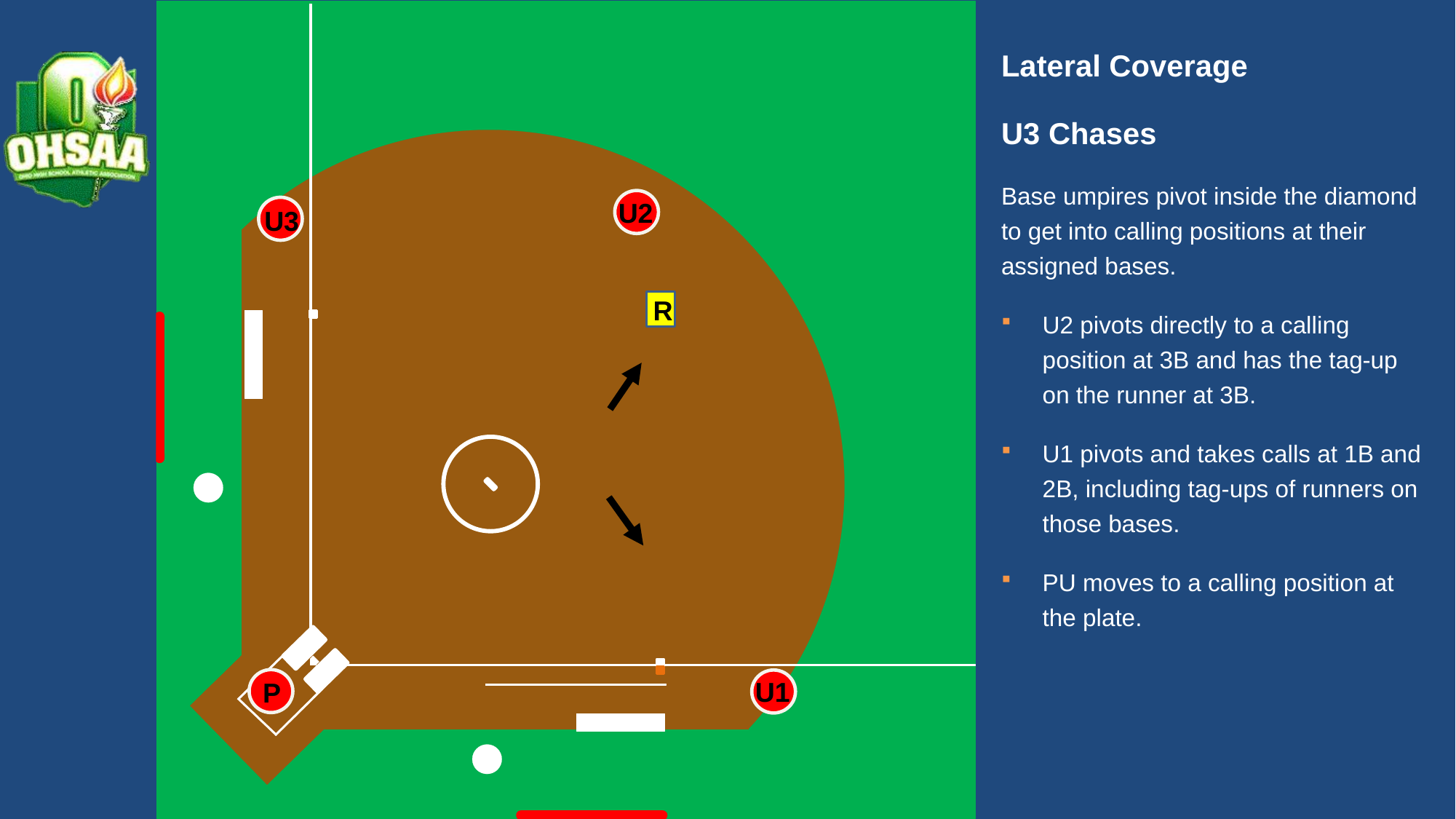

Lateral Coverage
U3 Chases
Base umpires pivot inside the diamond to get into calling positions at their assigned bases.
U2 pivots directly to a calling position at 3B and has the tag-up on the runner at 3B.
U1 pivots and takes calls at 1B and 2B, including tag-ups of runners on those bases.
PU moves to a calling position at the plate.

U2

U3
R

U1

 P